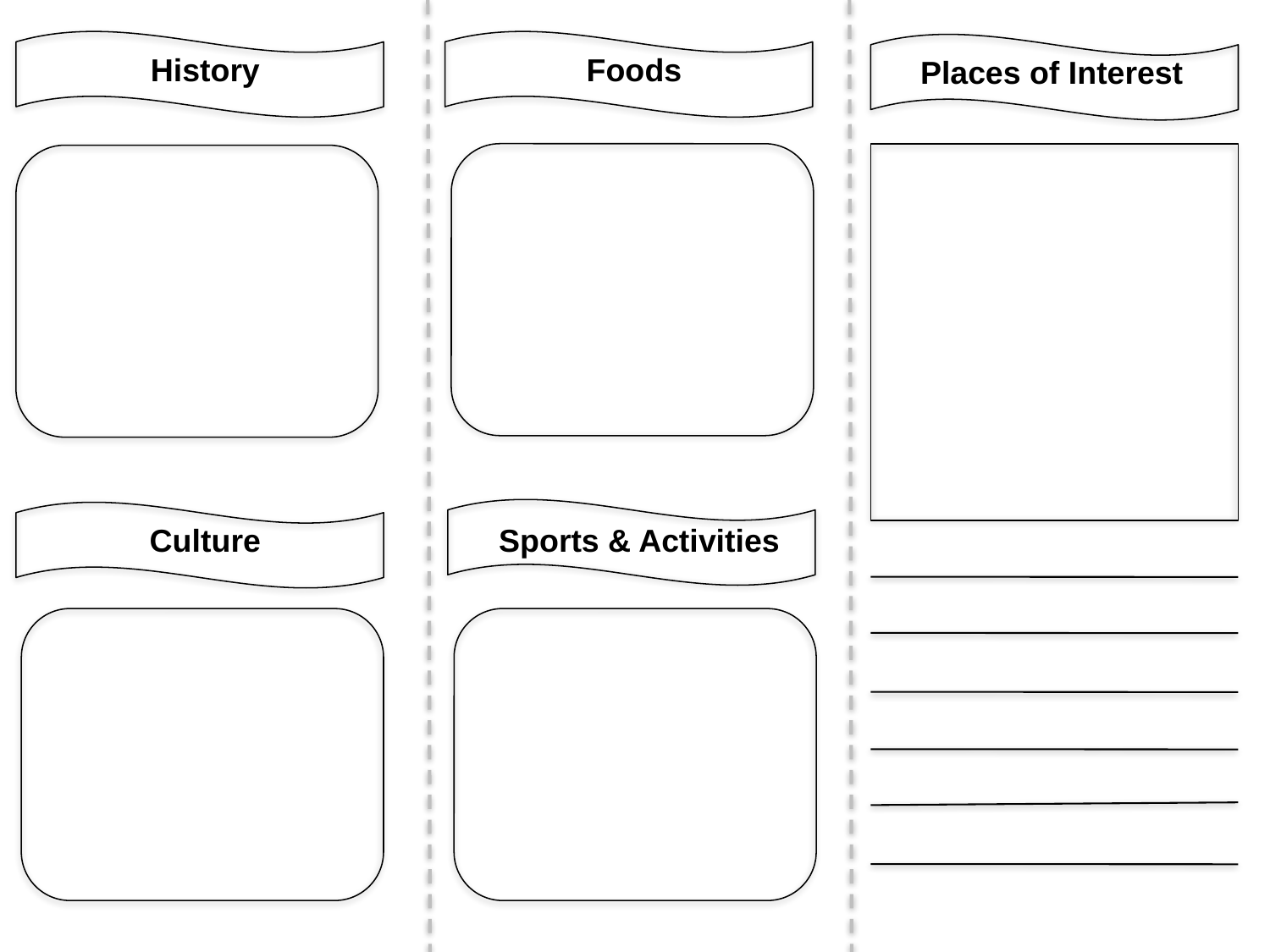

History
Foods
Places of Interest

Culture
Sports & Activities